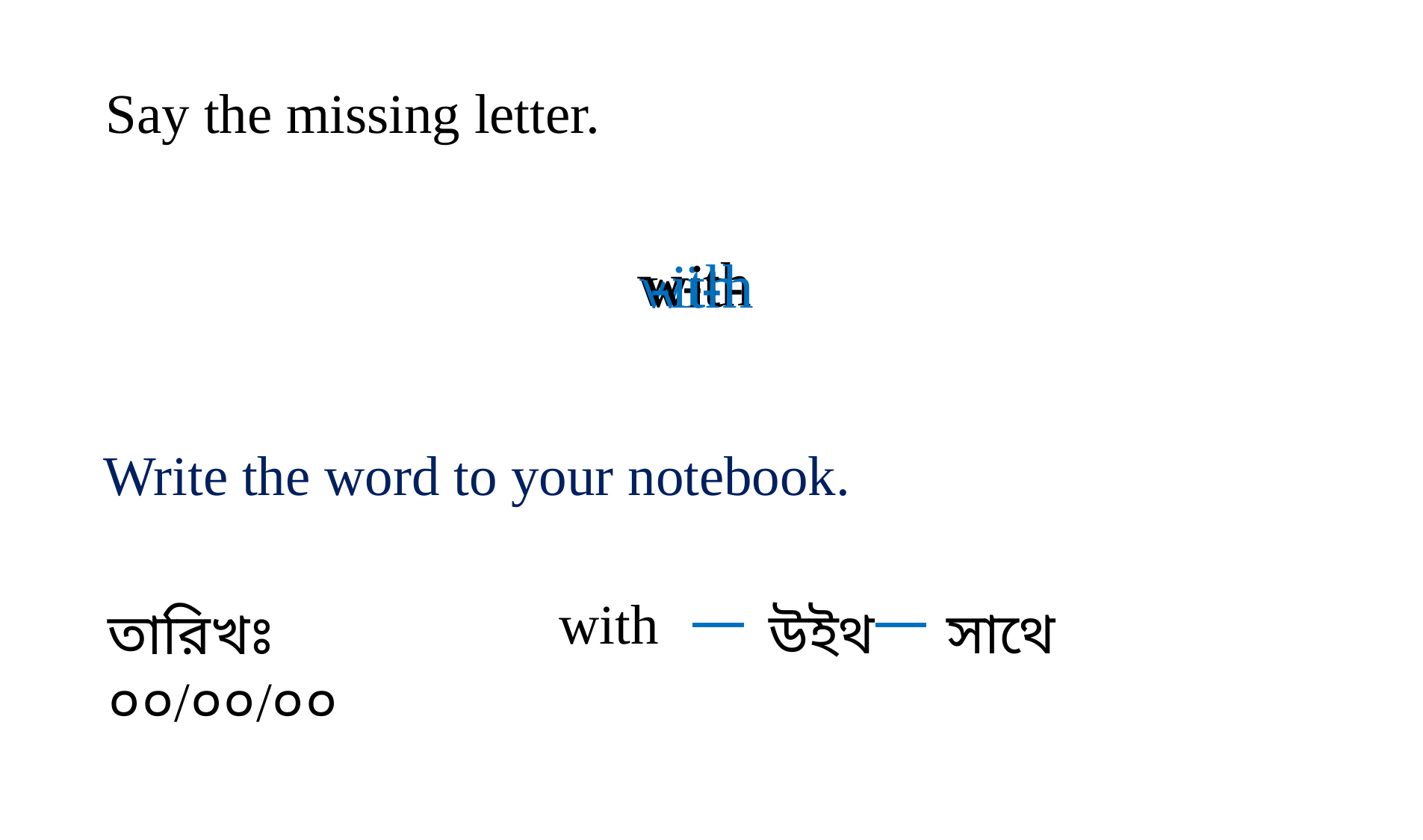

Say the missing letter.
w-th
wit-
wi-h
-ith
Write the word to your notebook.
with
উইথ
সাথে
তারিখঃ  ০০/০০/০০